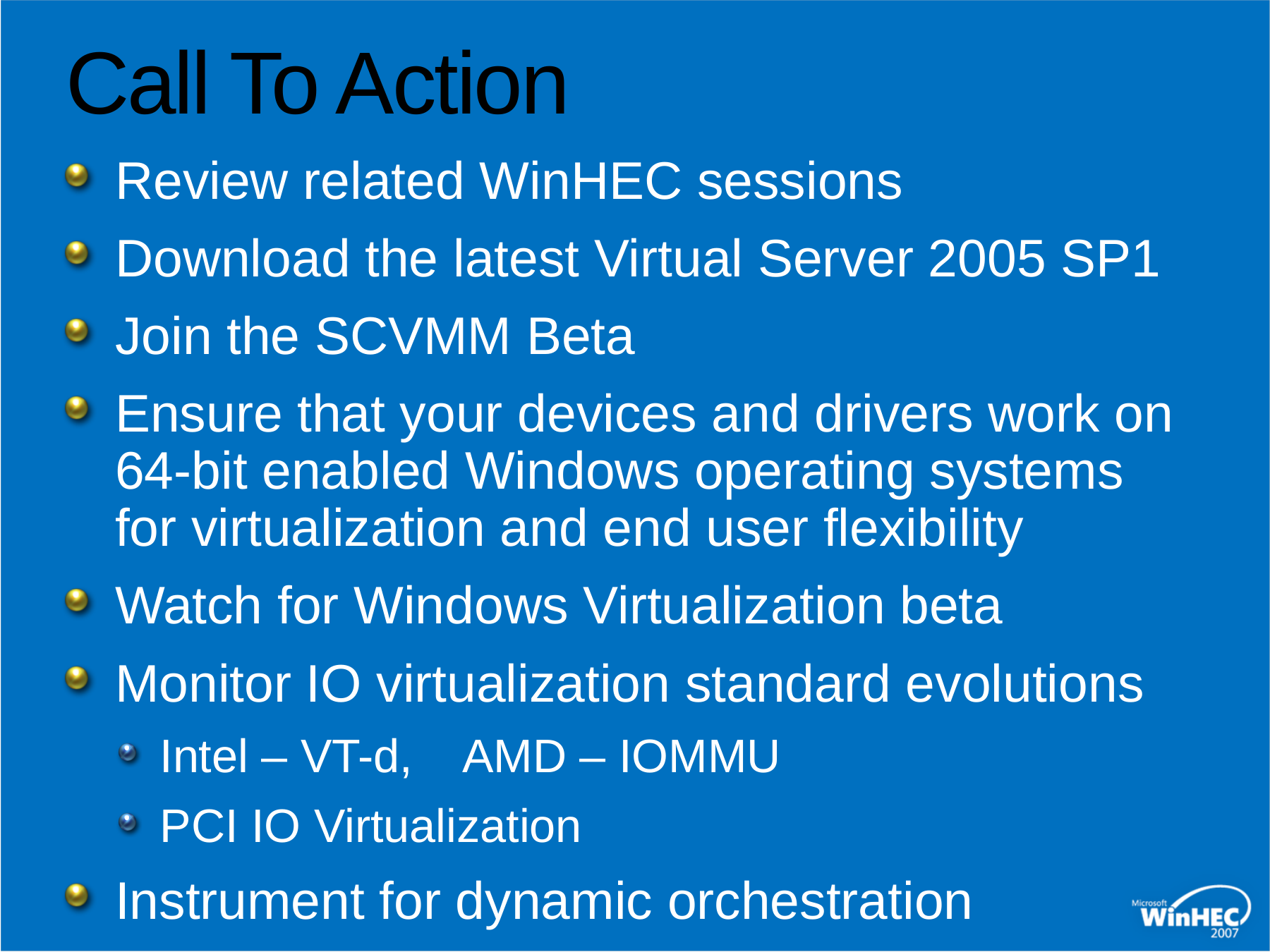

# Call To Action
Review related WinHEC sessions
Download the latest Virtual Server 2005 SP1
Join the SCVMM Beta
Ensure that your devices and drivers work on 64-bit enabled Windows operating systems for virtualization and end user flexibility
Watch for Windows Virtualization beta
Monitor IO virtualization standard evolutions
Intel – VT-d,    AMD – IOMMU
PCI IO Virtualization
Instrument for dynamic orchestration